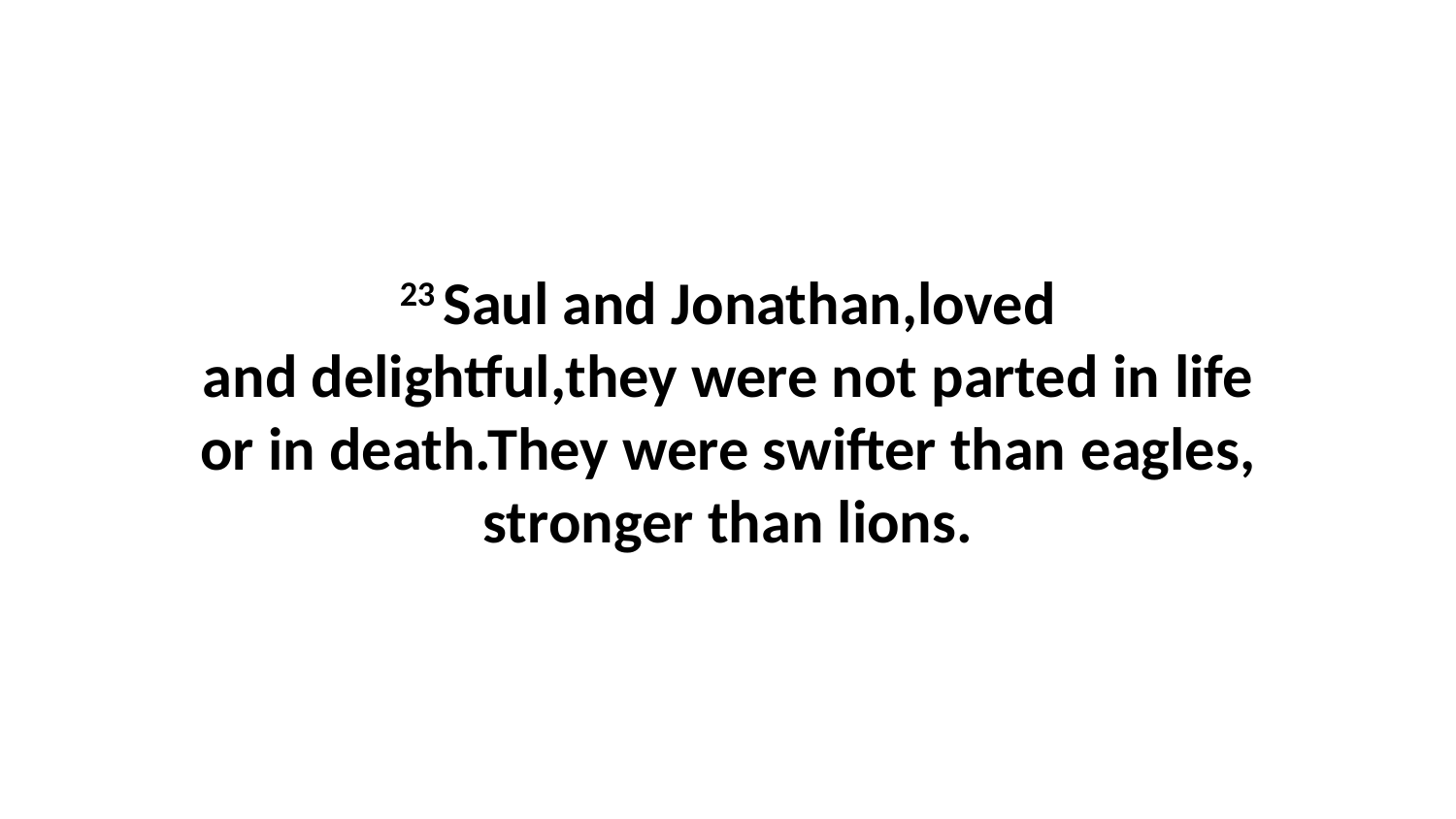

23 Saul and Jonathan,loved and delightful,they were not parted in life or in death.They were swifter than eagles, stronger than lions.